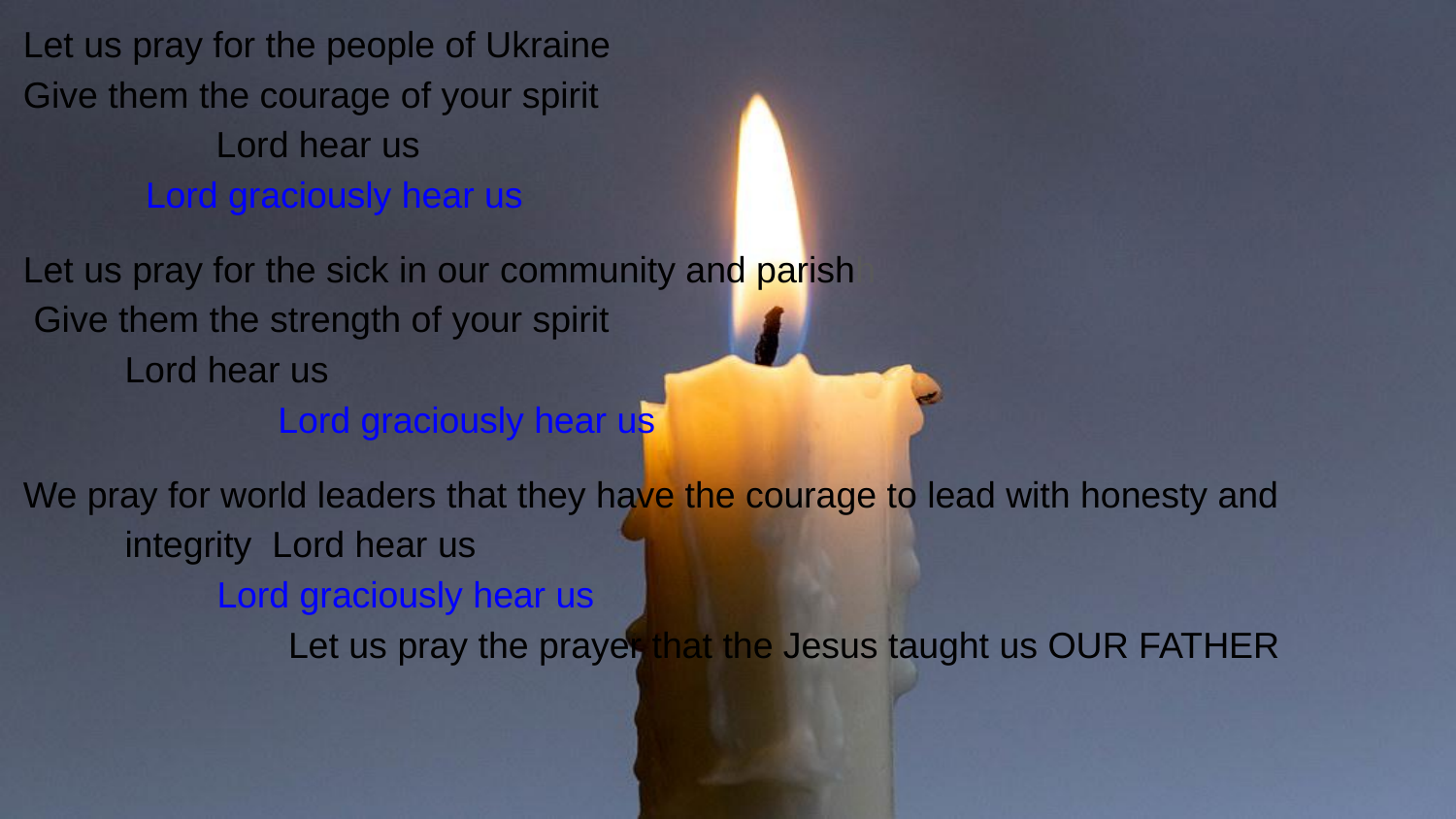

Let us pray for the people of Ukraine                                                                                Give them the courage of your spirit                                                                                                     Lord hear us                                                                                                                Lord graciously hear us
Let us pray for the sick in our community and parishh                                                        Give them the strength of your spirit                                                                                           Lord hear us                                                                                                                                      Lord graciously hear us
We pray for world leaders that they have the courage to lead with honesty and                          integrity  Lord hear us                                                                                                                 Lord graciously hear us                                                                                                             Let us pray the prayer that the Jesus taught us OUR FATHER

#